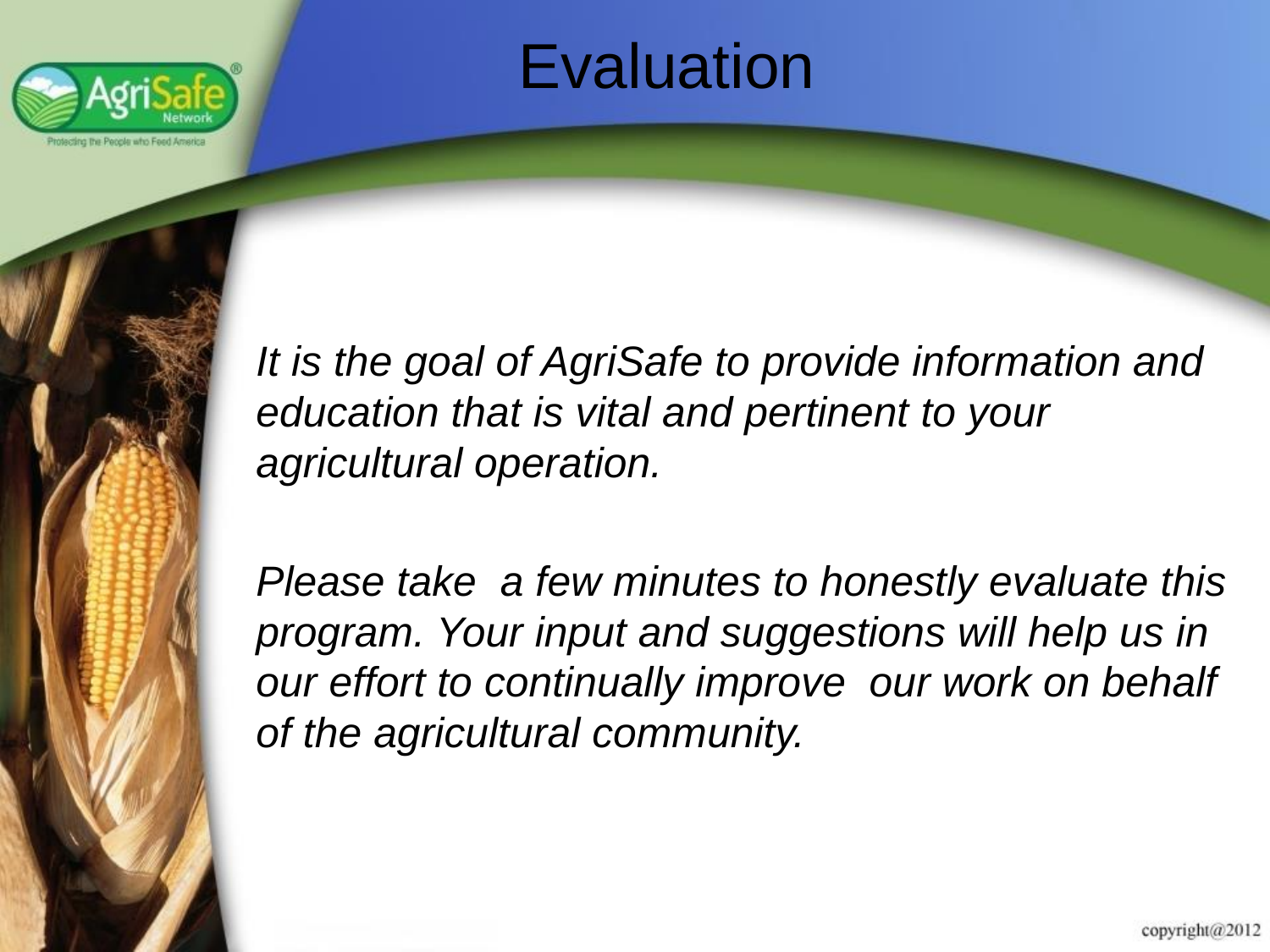

# Evaluation
It is the goal of AgriSafe to provide information and education that is vital and pertinent to your agricultural operation.

Please take  a few minutes to honestly evaluate this program. Your input and suggestions will help us in our effort to continually improve  our work on behalf of the agricultural community.